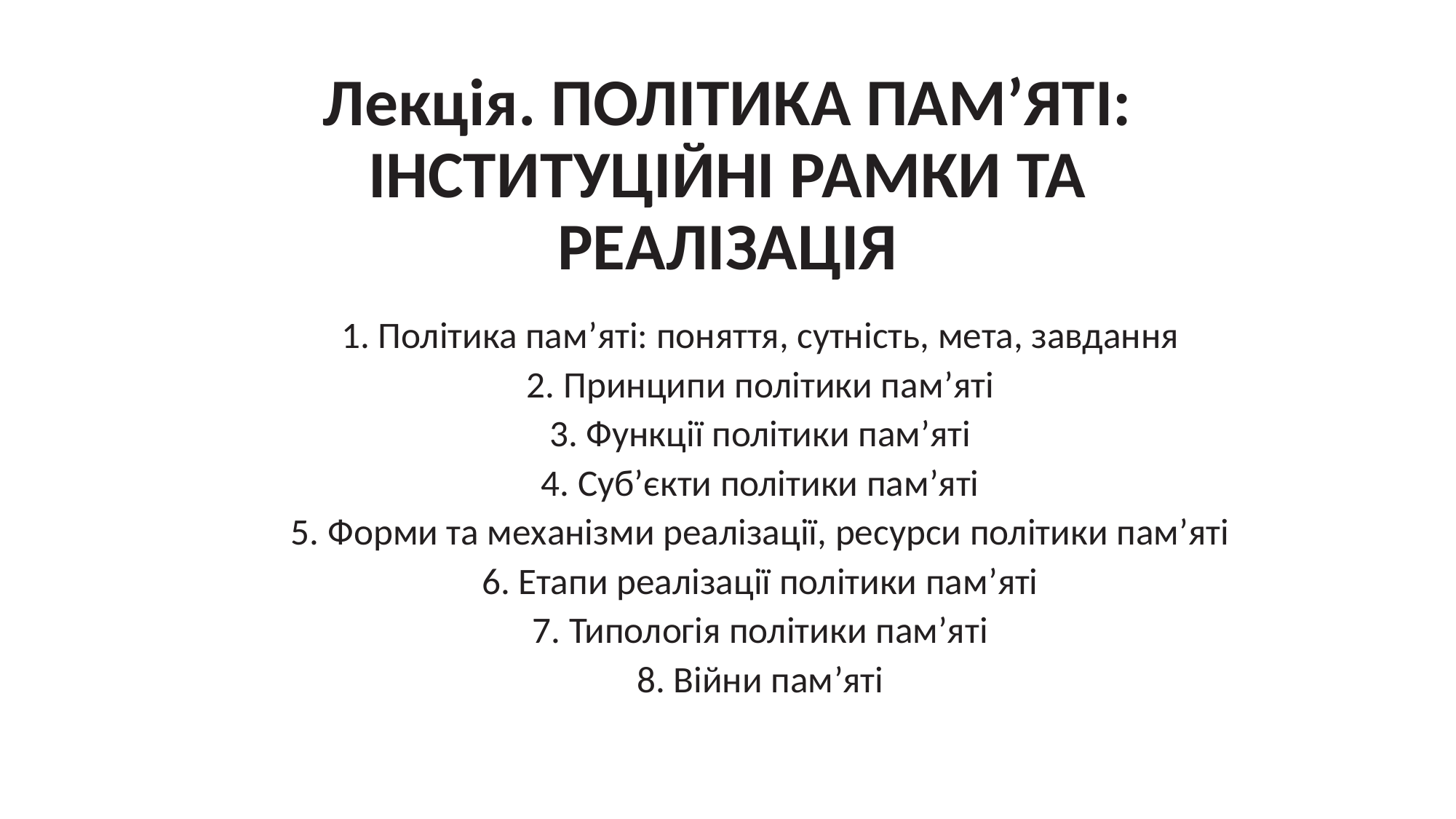

# Лекція. ПОЛІТИКА ПАМ’ЯТІ: ІНСТИТУЦІЙНІ РАМКИ ТА РЕАЛІЗАЦІЯ
1. Політика пам’яті: поняття, сутність, мета, завдання
2. Принципи політики пам’яті
3. Функції політики пам’яті
4. Суб’єкти політики пам’яті
5. Форми та механізми реалізації, ресурси політики пам’яті
6. Етапи реалізації політики пам’яті
7. Типологія політики пам’яті
8. Війни пам’яті